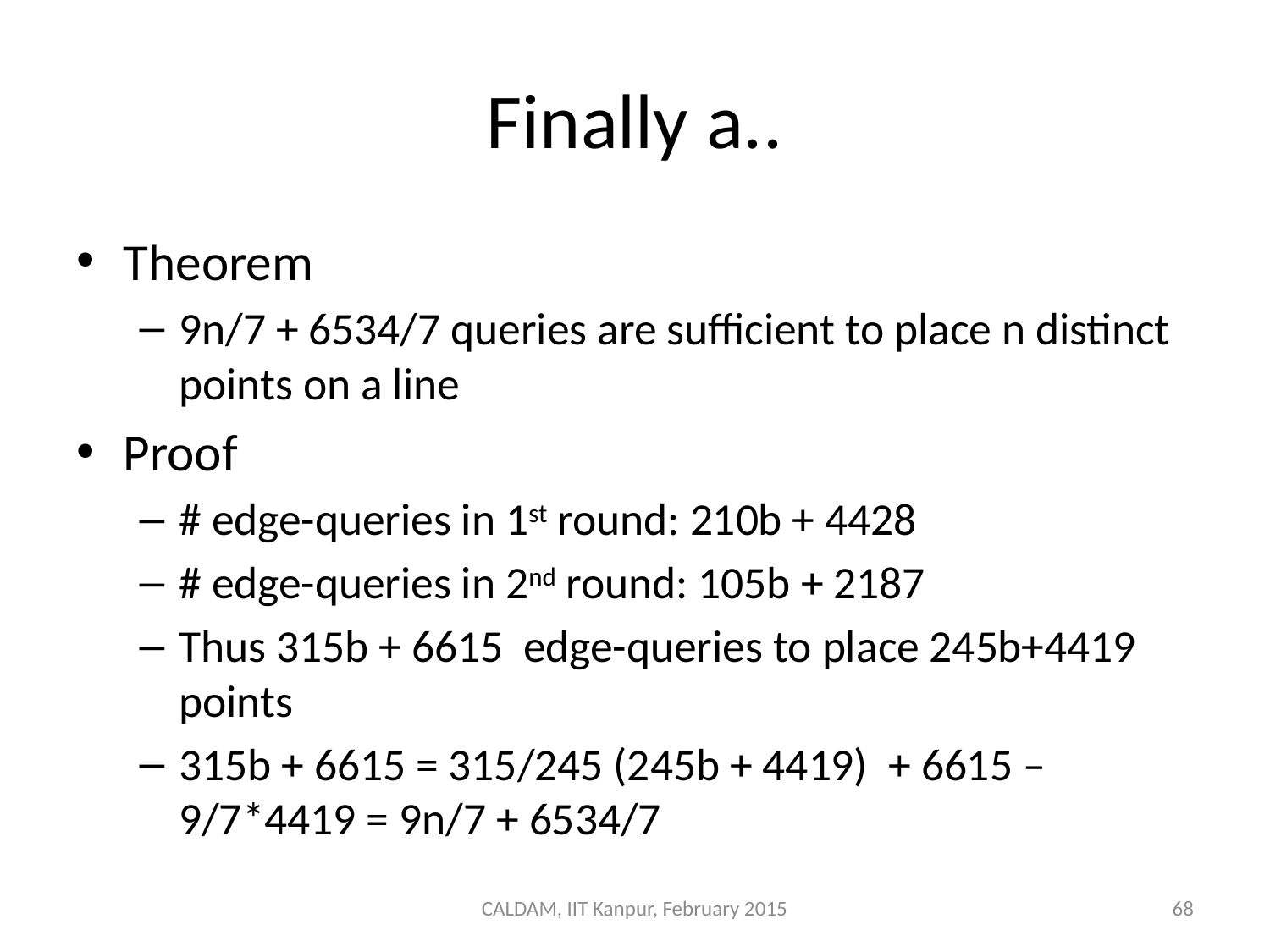

# Finally a..
Theorem
9n/7 + 6534/7 queries are sufficient to place n distinct points on a line
Proof
# edge-queries in 1st round: 210b + 4428
# edge-queries in 2nd round: 105b + 2187
Thus 315b + 6615  edge-queries to place 245b+4419 points
315b + 6615 = 315/245 (245b + 4419)  + 6615 – 9/7*4419 = 9n/7 + 6534/7

CALDAM, IIT Kanpur, February 2015
68